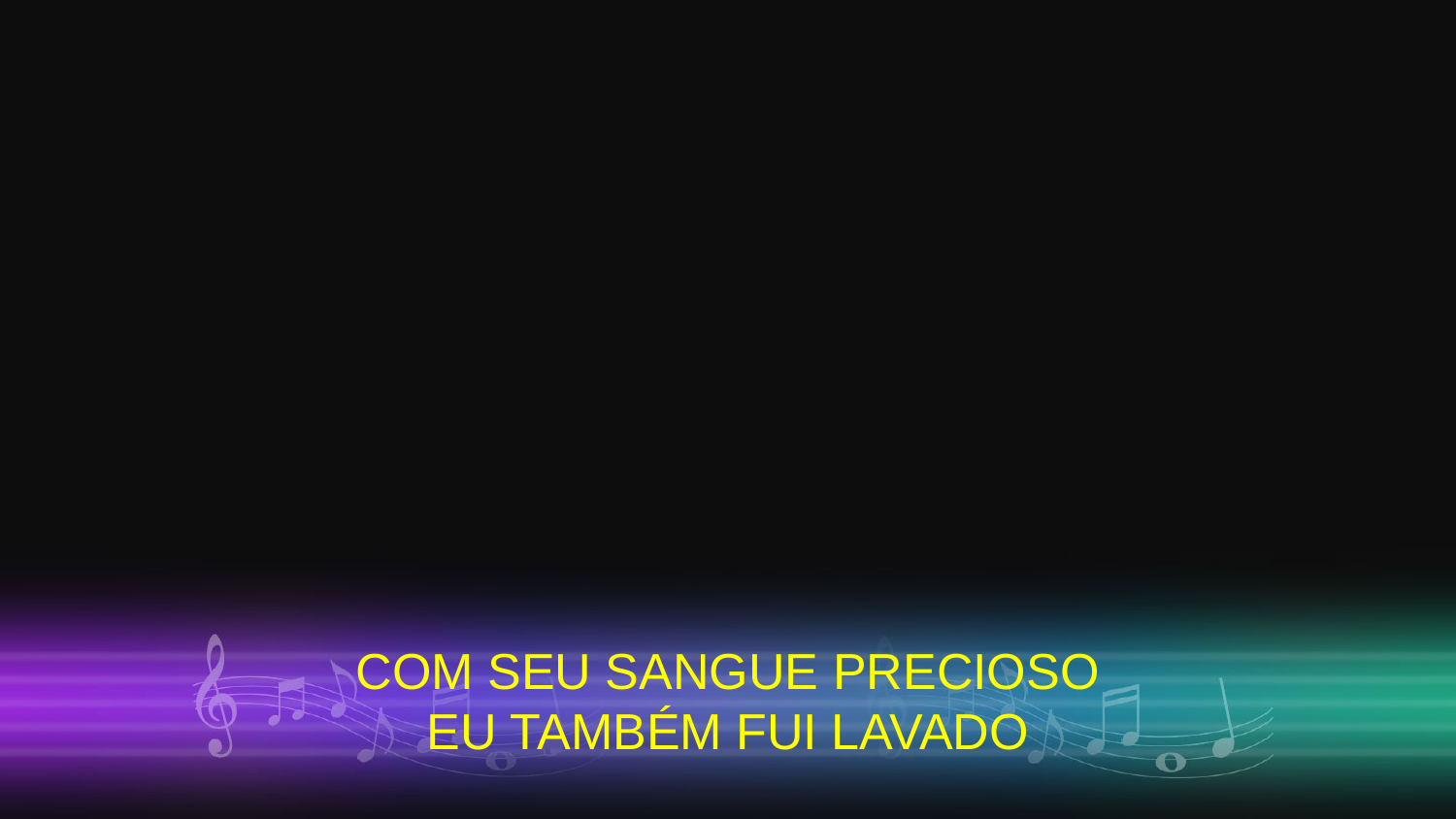

COM SEU SANGUE PRECIOSO
EU TAMBÉM FUI LAVADO